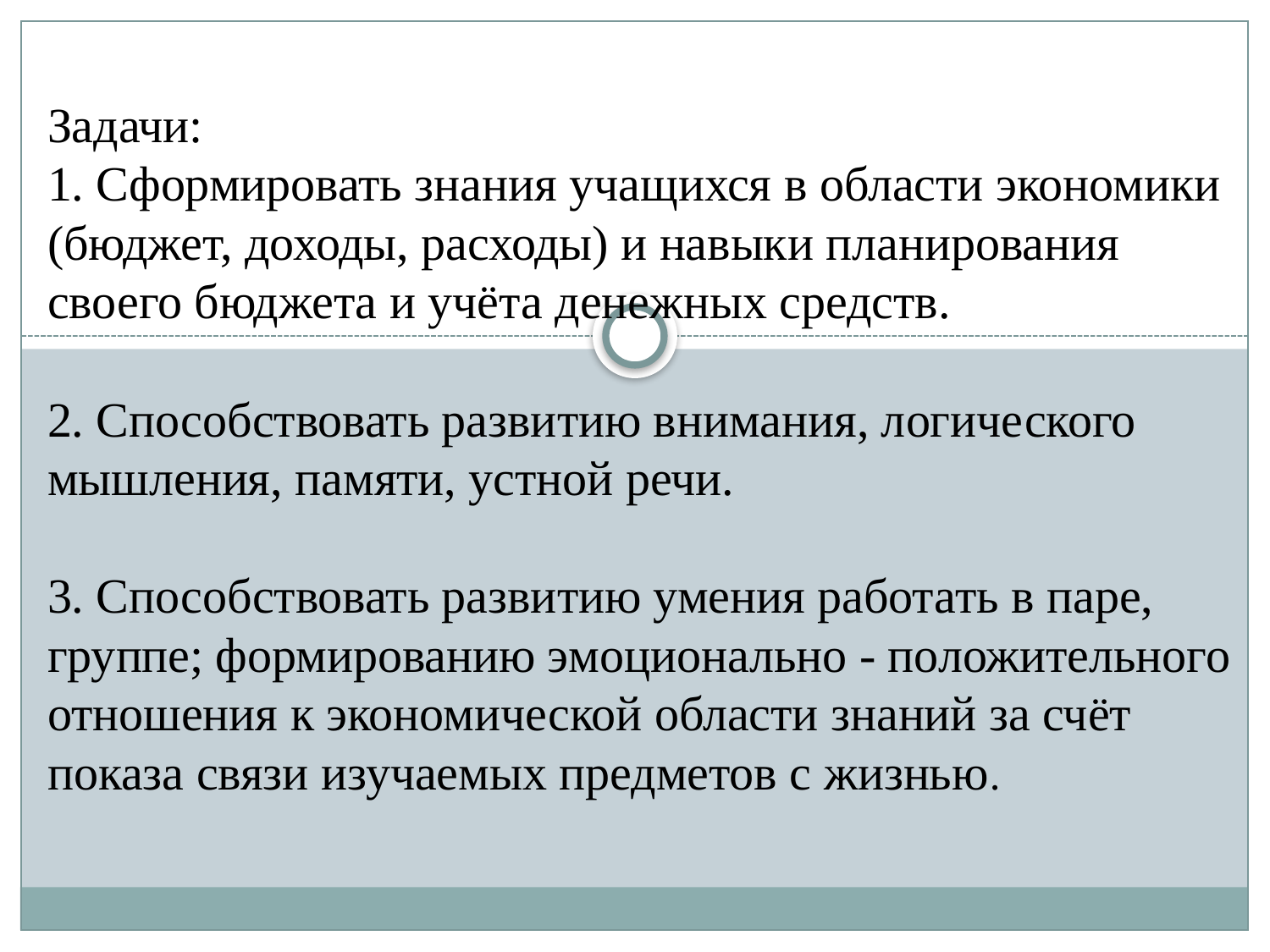

# Задачи: 1. Сформировать знания учащихся в области экономики (бюджет, доходы, расходы) и навыки планирования своего бюджета и учёта денежных средств. 2. Способствовать развитию внимания, логического мышления, памяти, устной речи. 3. Способствовать развитию умения работать в паре, группе; формированию эмоционально - положительного отношения к экономической области знаний за счёт показа связи изучаемых предметов с жизнью.